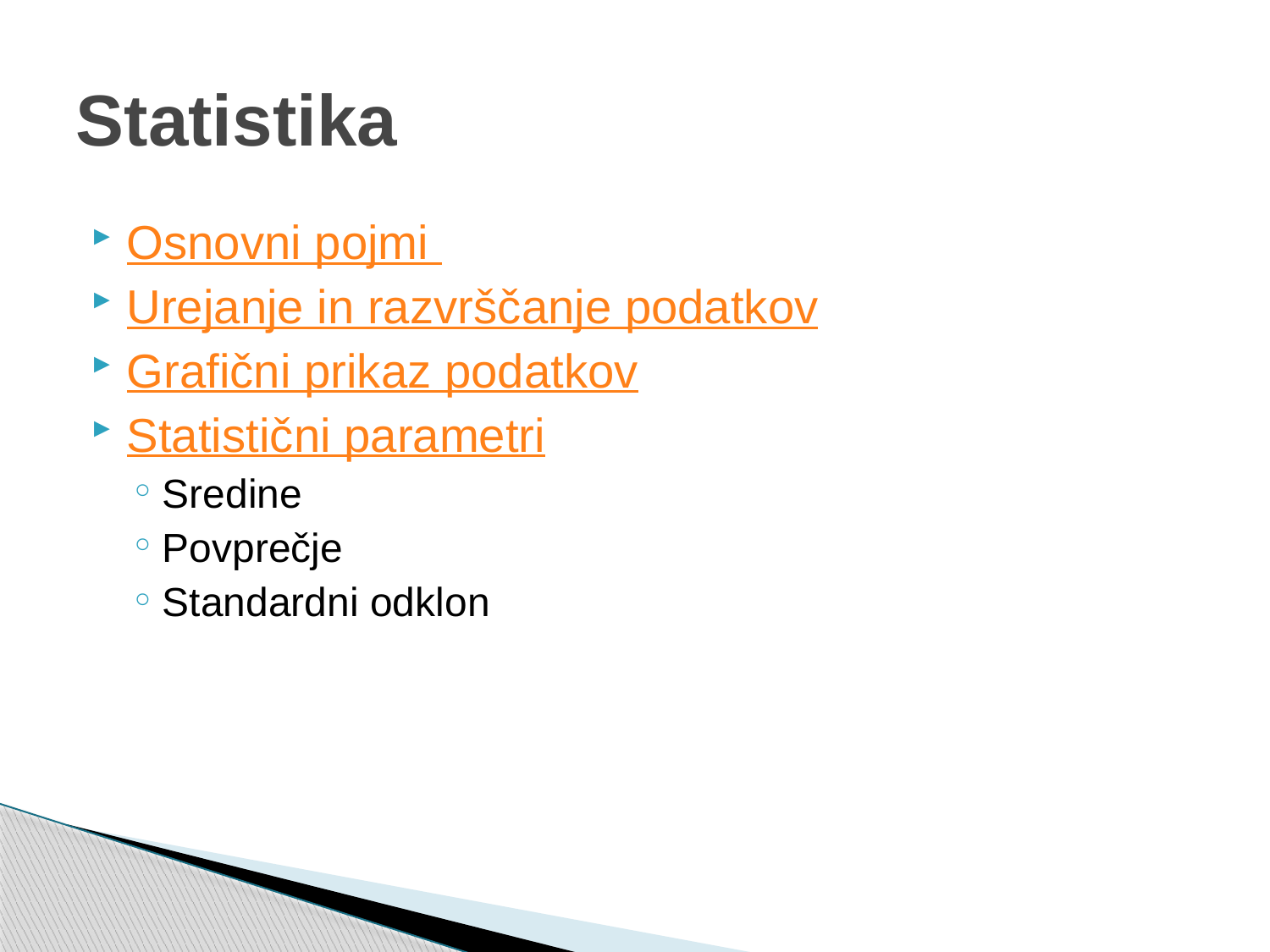

# Statistika
Osnovni pojmi
Urejanje in razvrščanje podatkov
Grafični prikaz podatkov
Statistični parametri
Sredine
Povprečje
Standardni odklon